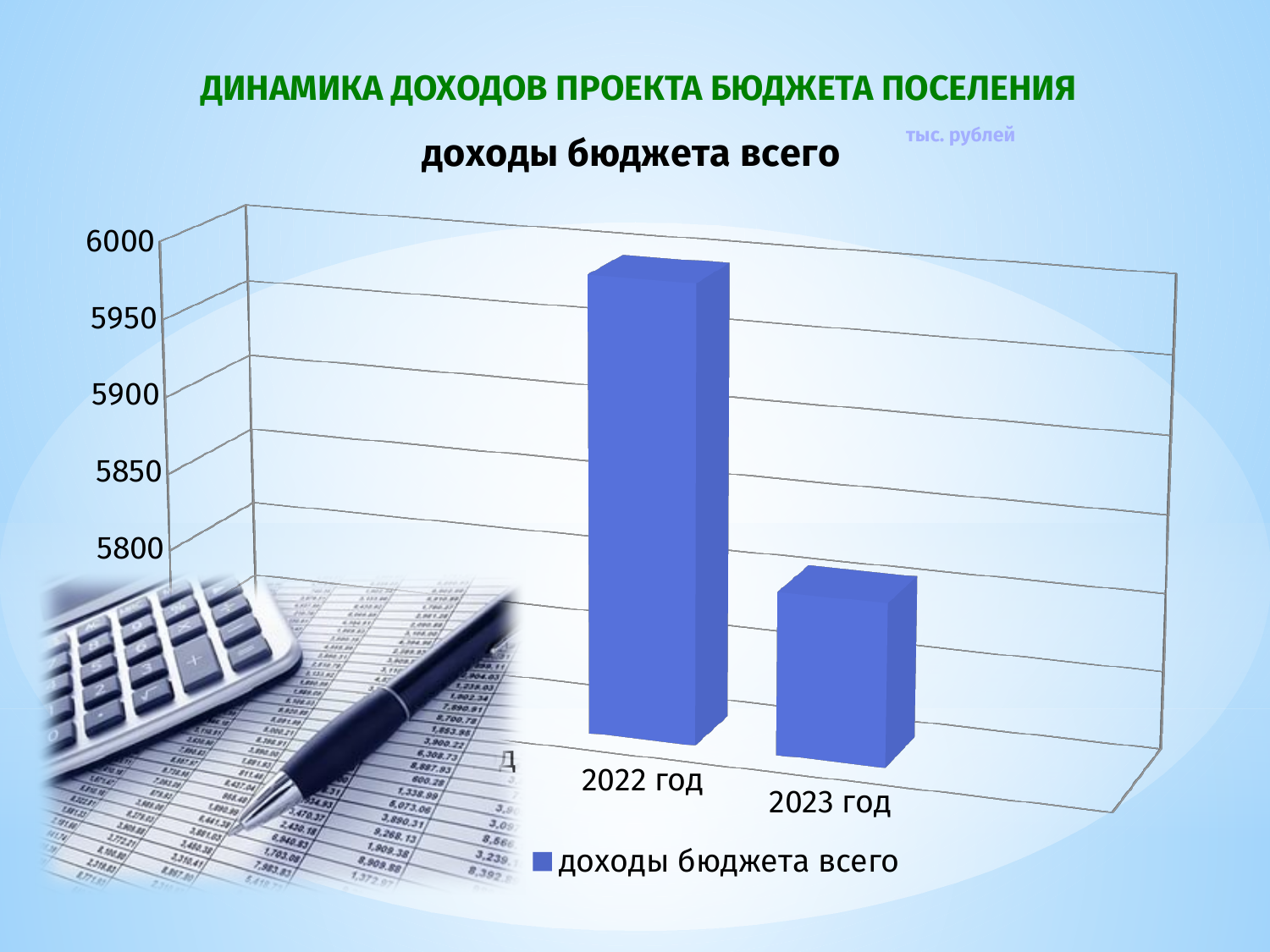

# ДИНАМИКА ДОХОДОВ ПРОЕКТА БЮДЖЕТА ПОСЕЛЕНИЯ тыс. рублей

[unsupported chart]